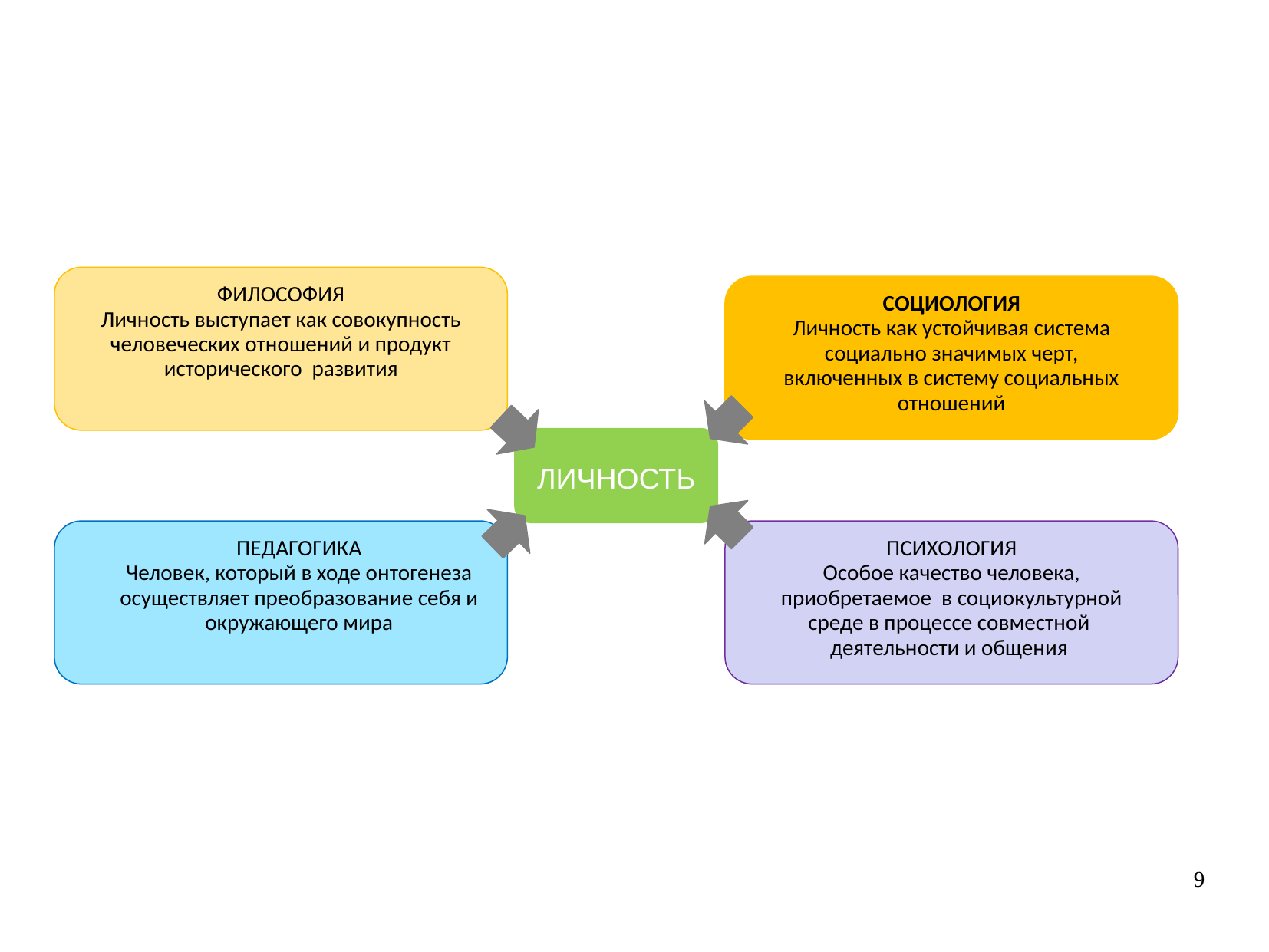

ФИЛОСОФИЯ
Личность выступает как совокупность человеческих отношений и продукт исторического  развития

СОЦИОЛОГИЯ
Личность как устойчивая система социально значимых черт, включенных в систему социальных отношений

ЛИЧНОСТЬ

ПЕДАГОГИКА
Человек, который в ходе онтогенеза осуществляет преобразование себя и окружающего мира
ПСИХОЛОГИЯ
Особое качество человека, приобретаемое  в социокультурной среде в процессе совместной  деятельности и общения
9